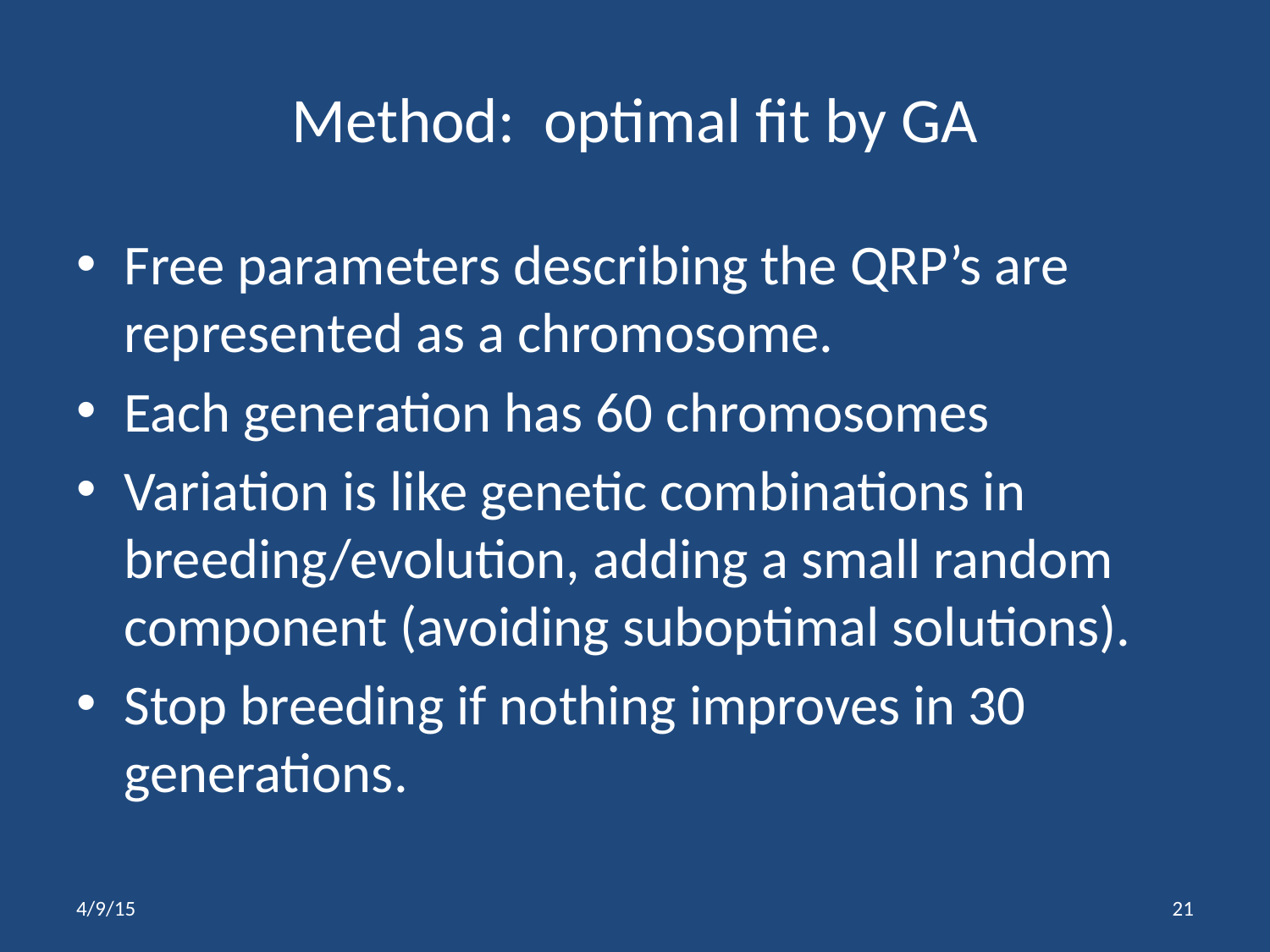

# Method:  optimal fit by GA
Free parameters describing the QRP’s are represented as a chromosome.
Each generation has 60 chromosomes
Variation is like genetic combinations in breeding/evolution, adding a small random component (avoiding suboptimal solutions).
Stop breeding if nothing improves in 30 generations.

4/9/15
21